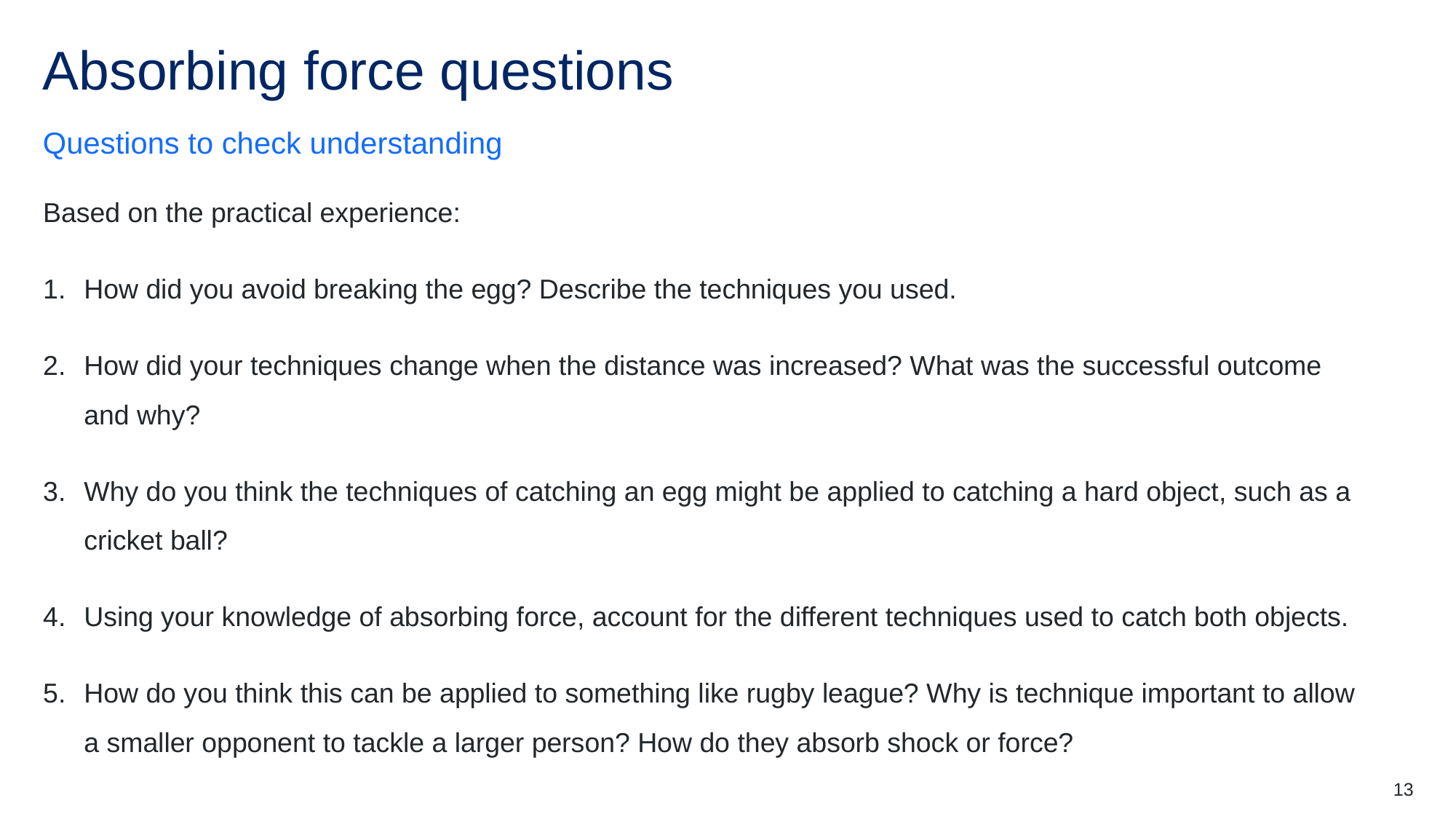

# Absorbing force questions
Questions to check understanding
Based on the practical experience:
How did you avoid breaking the egg? Describe the techniques you used.
How did your techniques change when the distance was increased? What was the successful outcome and why?
Why do you think the techniques of catching an egg might be applied to catching a hard object, such as a cricket ball?
Using your knowledge of absorbing force, account for the different techniques used to catch both objects.
How do you think this can be applied to something like rugby league? Why is technique important to allow a smaller opponent to tackle a larger person? How do they absorb shock or force?

13